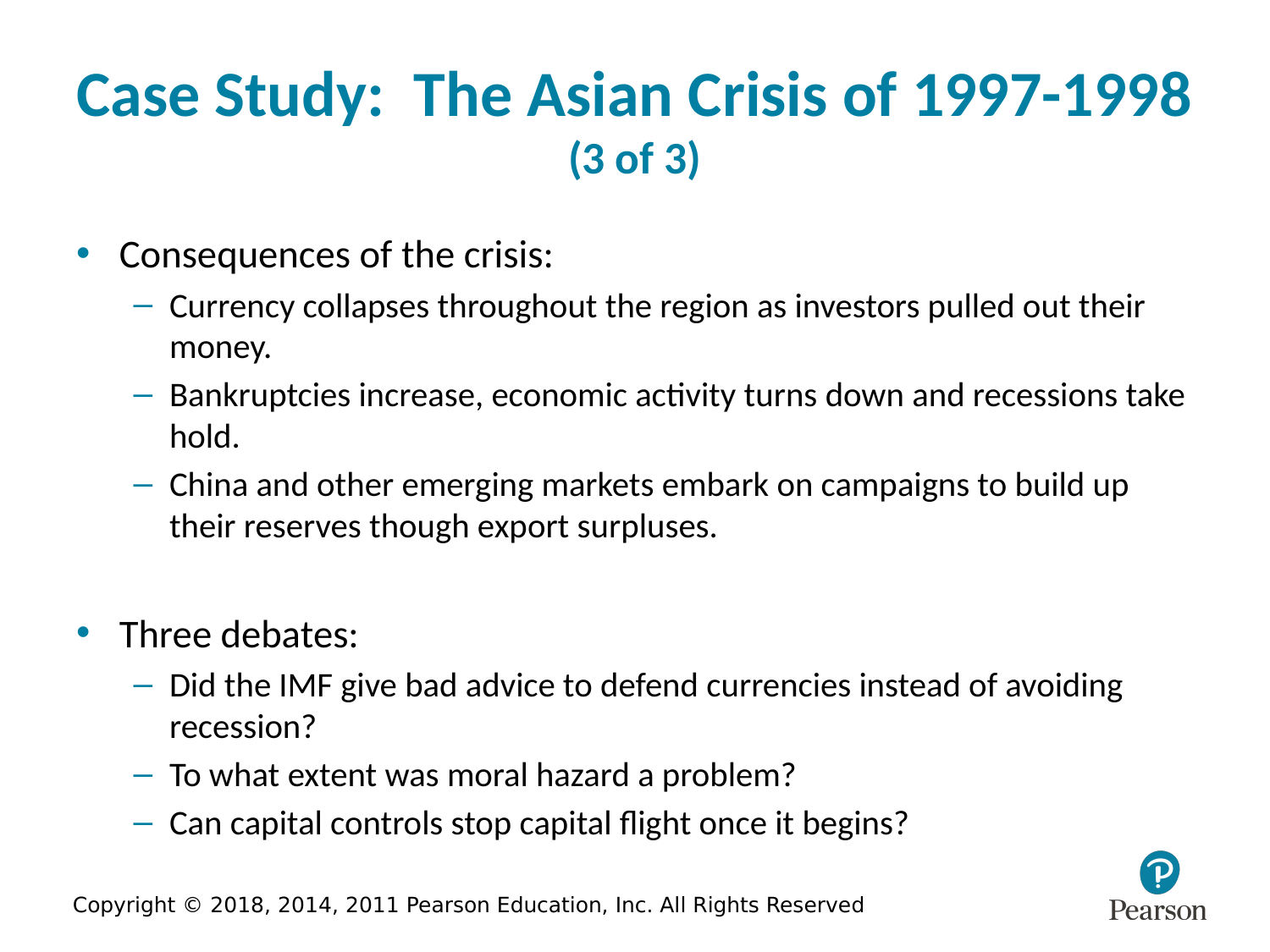

# Case Study:  The Asian Crisis of 1997-1998 (3 of 3)
Consequences of the crisis:
Currency collapses throughout the region as investors pulled out their money.
Bankruptcies increase, economic activity turns down and recessions take hold.
China and other emerging markets embark on campaigns to build up their reserves though export surpluses.

Three debates:
Did the IMF give bad advice to defend currencies instead of avoiding recession?
To what extent was moral hazard a problem?
Can capital controls stop capital flight once it begins?